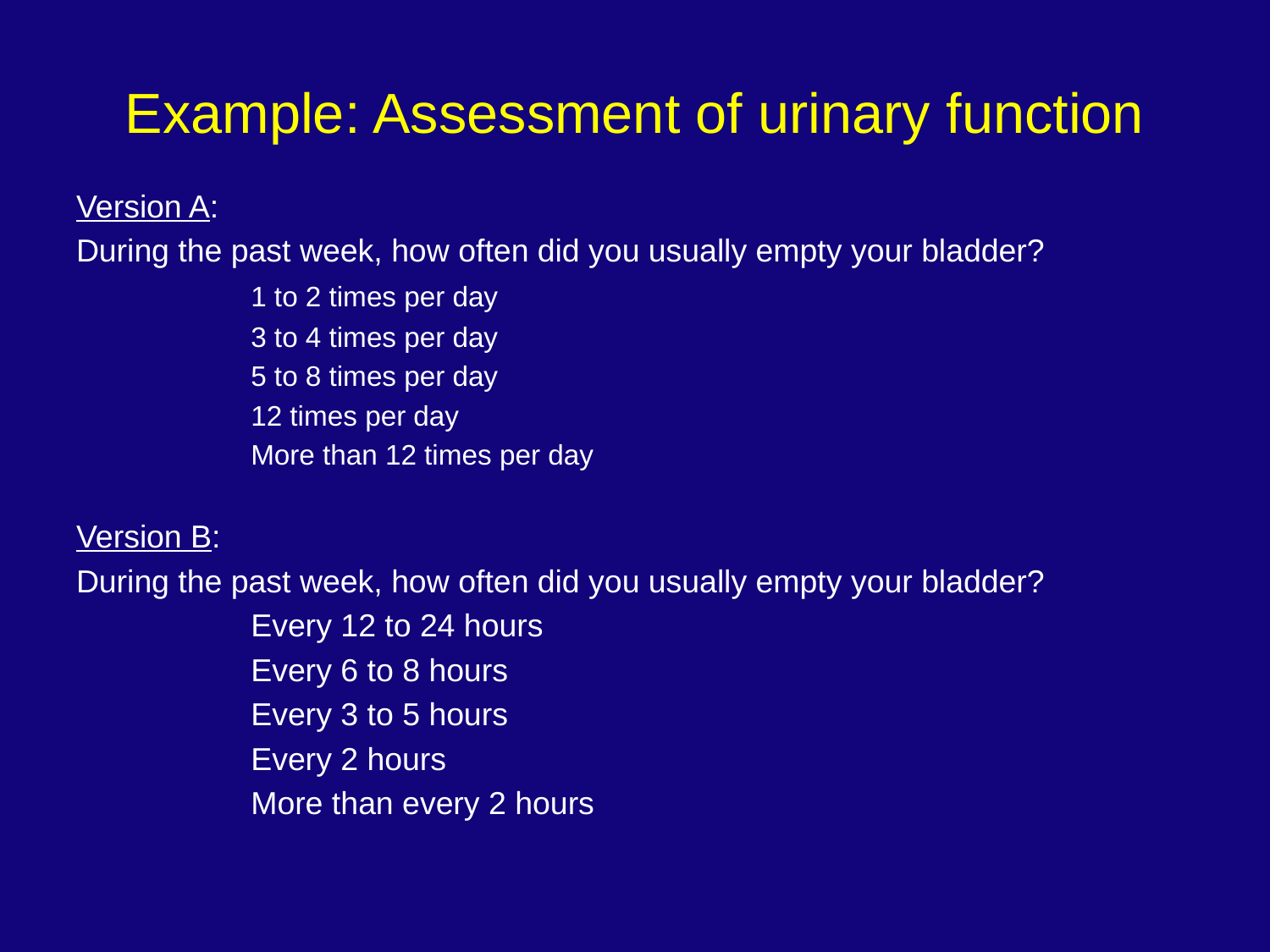

# Example: Assessment of urinary function
Version A:
During the past week, how often did you usually empty your bladder?
		1 to 2 times per day
		3 to 4 times per day
		5 to 8 times per day
		12 times per day
		More than 12 times per day

Version B:
During the past week, how often did you usually empty your bladder?
		Every 12 to 24 hours
		Every 6 to 8 hours
		Every 3 to 5 hours
		Every 2 hours
		More than every 2 hours